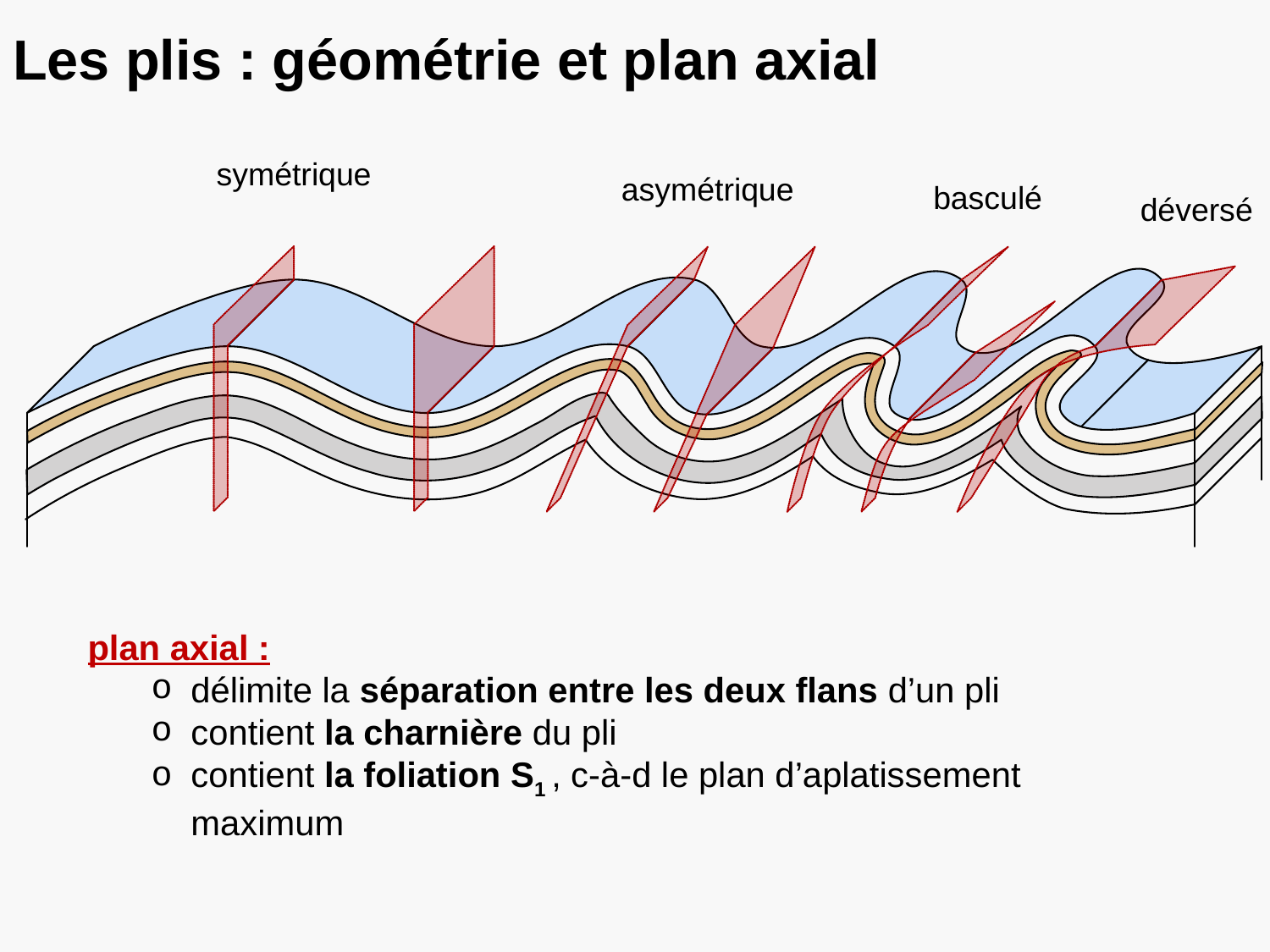

# Les plis : géométrie et plan axial
symétrique
asymétrique
basculé
déversé

plan axial :
délimite la séparation entre les deux flans d’un pli
contient la charnière du pli
contient la foliation S1 , c-à-d le plan d’aplatissement maximum